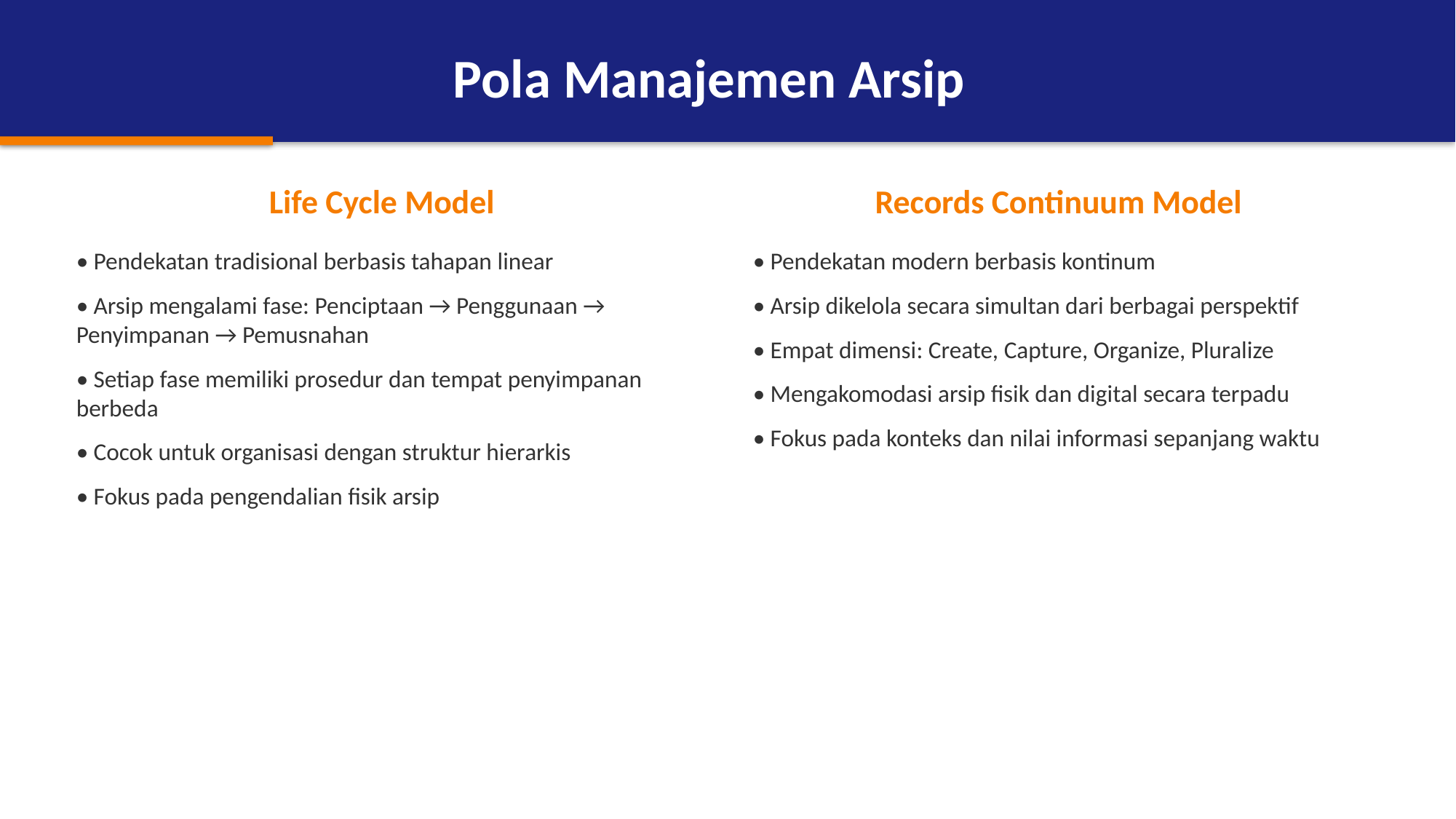

Pola Manajemen Arsip

Life Cycle Model
Records Continuum Model
• Pendekatan tradisional berbasis tahapan linear
• Arsip mengalami fase: Penciptaan → Penggunaan → Penyimpanan → Pemusnahan
• Setiap fase memiliki prosedur dan tempat penyimpanan berbeda
• Cocok untuk organisasi dengan struktur hierarkis
• Fokus pada pengendalian fisik arsip
• Pendekatan modern berbasis kontinum
• Arsip dikelola secara simultan dari berbagai perspektif
• Empat dimensi: Create, Capture, Organize, Pluralize
• Mengakomodasi arsip fisik dan digital secara terpadu
• Fokus pada konteks dan nilai informasi sepanjang waktu